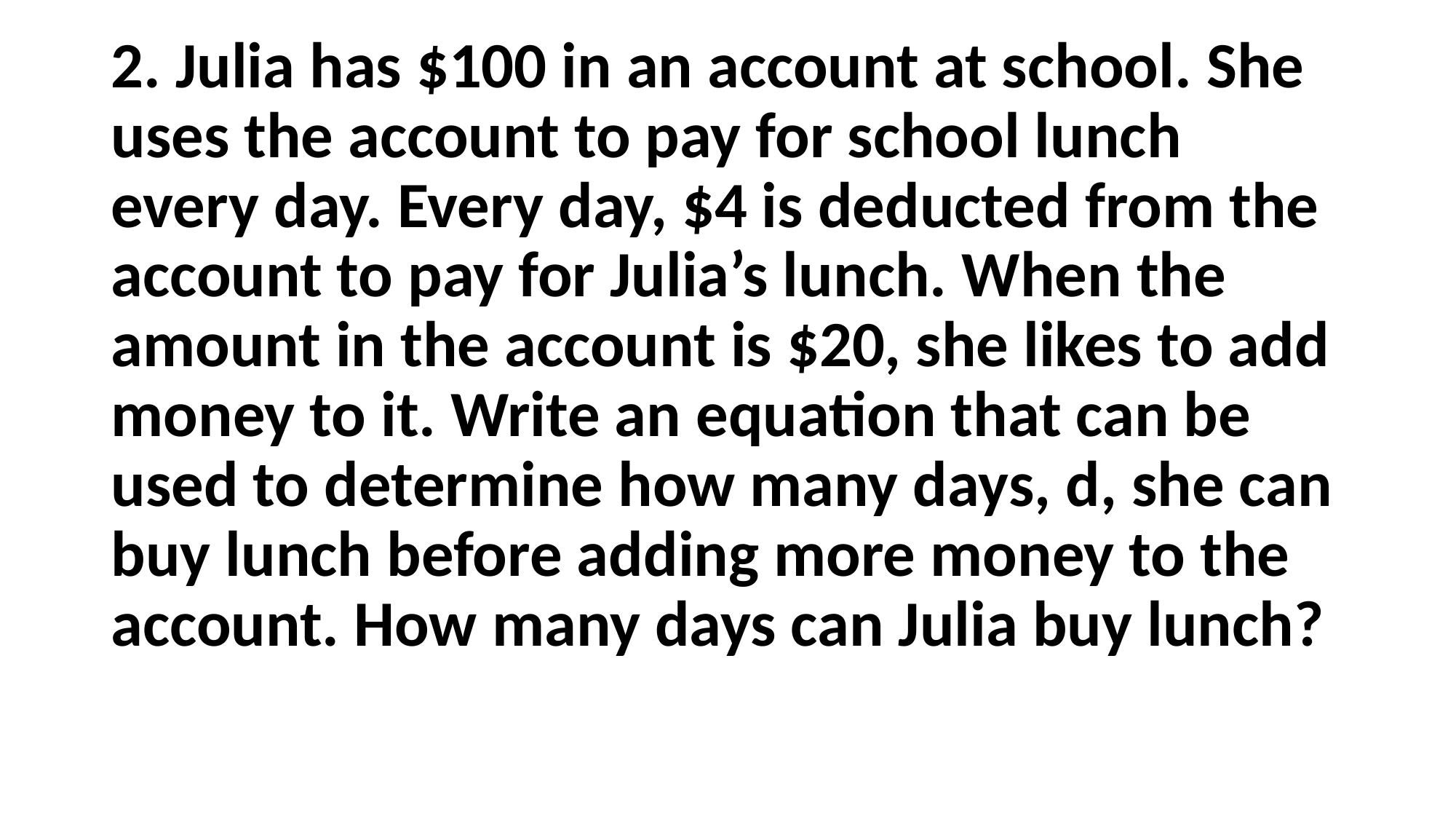

2. Julia has $100 in an account at school. She uses the account to pay for school lunch every day. Every day, $4 is deducted from the account to pay for Julia’s lunch. When the amount in the account is $20, she likes to add money to it. Write an equation that can be used to determine how many days, d, she can buy lunch before adding more money to the account. How many days can Julia buy lunch?